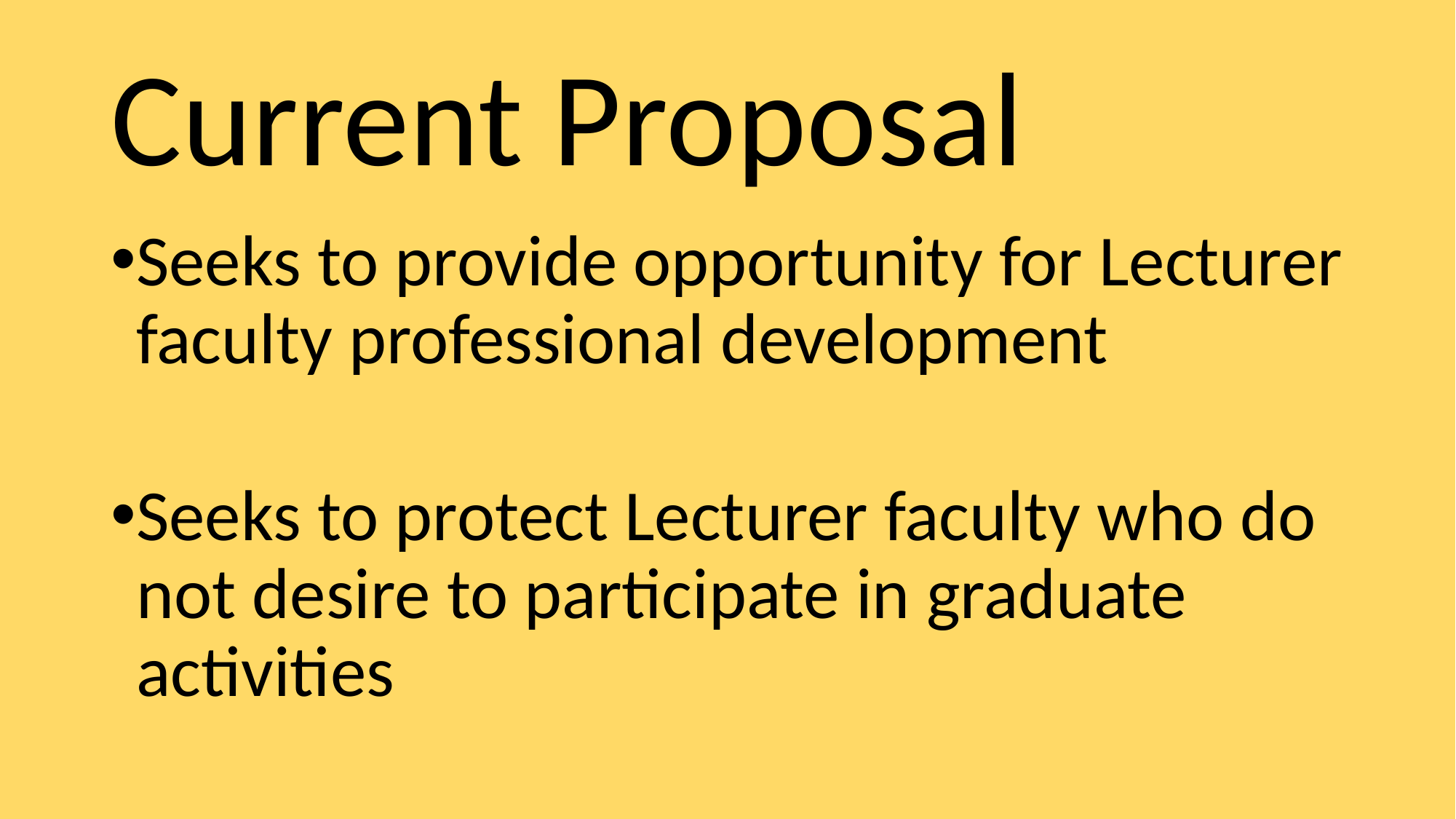

# Current Proposal
Seeks to provide opportunity for Lecturer faculty professional development

Seeks to protect Lecturer faculty who do not desire to participate in graduate activities